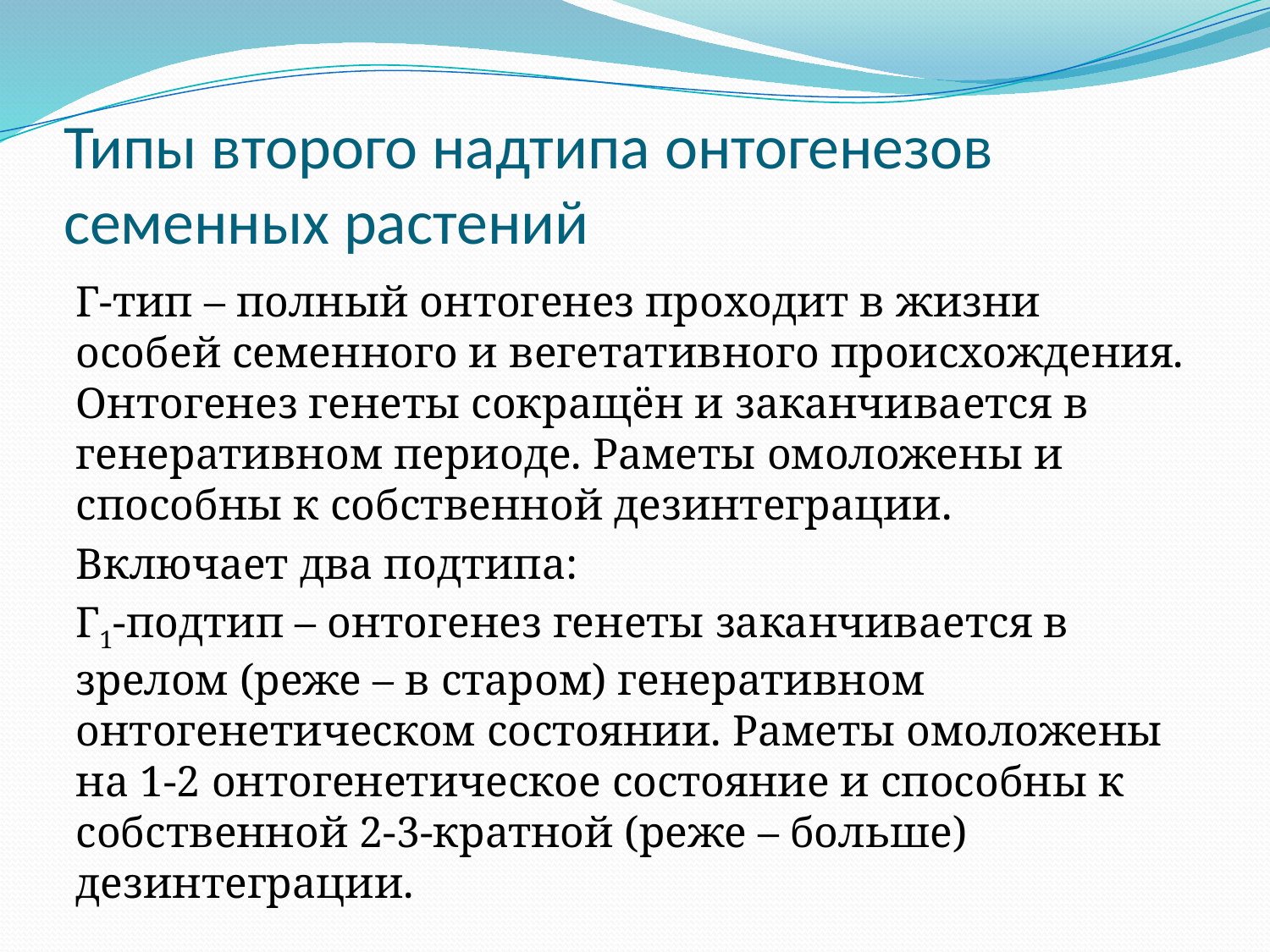

# Типы второго надтипа онтогенезов семенных растений
Г-тип – полный онтогенез проходит в жизни особей семенного и вегетативного происхождения. Онтогенез генеты сокращён и заканчивается в генеративном периоде. Раметы омоложены и способны к собственной дезинтеграции.
Включает два подтипа:
Г1-подтип – онтогенез генеты заканчивается в зрелом (реже – в старом) генеративном онтогенетическом состоянии. Раметы омоложены на 1-2 онтогенетическое состояние и способны к собственной 2-3-кратной (реже – больше) дезинтеграции.